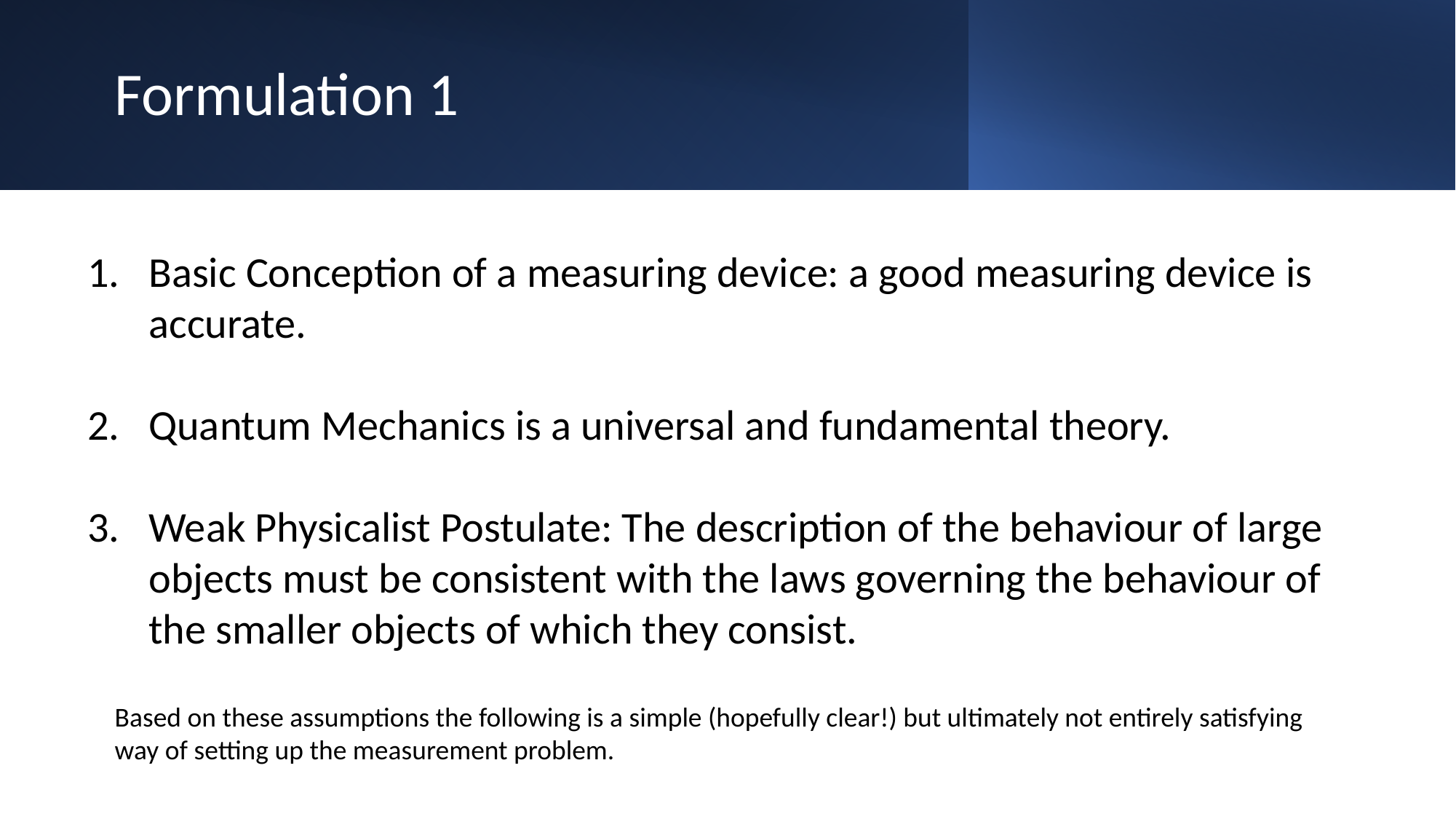

Formulation 1
Basic Conception of a measuring device: a good measuring device is accurate.

Quantum Mechanics is a universal and fundamental theory.

Weak Physicalist Postulate: The description of the behaviour of large objects must be consistent with the laws governing the behaviour of the smaller objects of which they consist.
Based on these assumptions the following is a simple (hopefully clear!) but ultimately not entirely satisfying way of setting up the measurement problem.